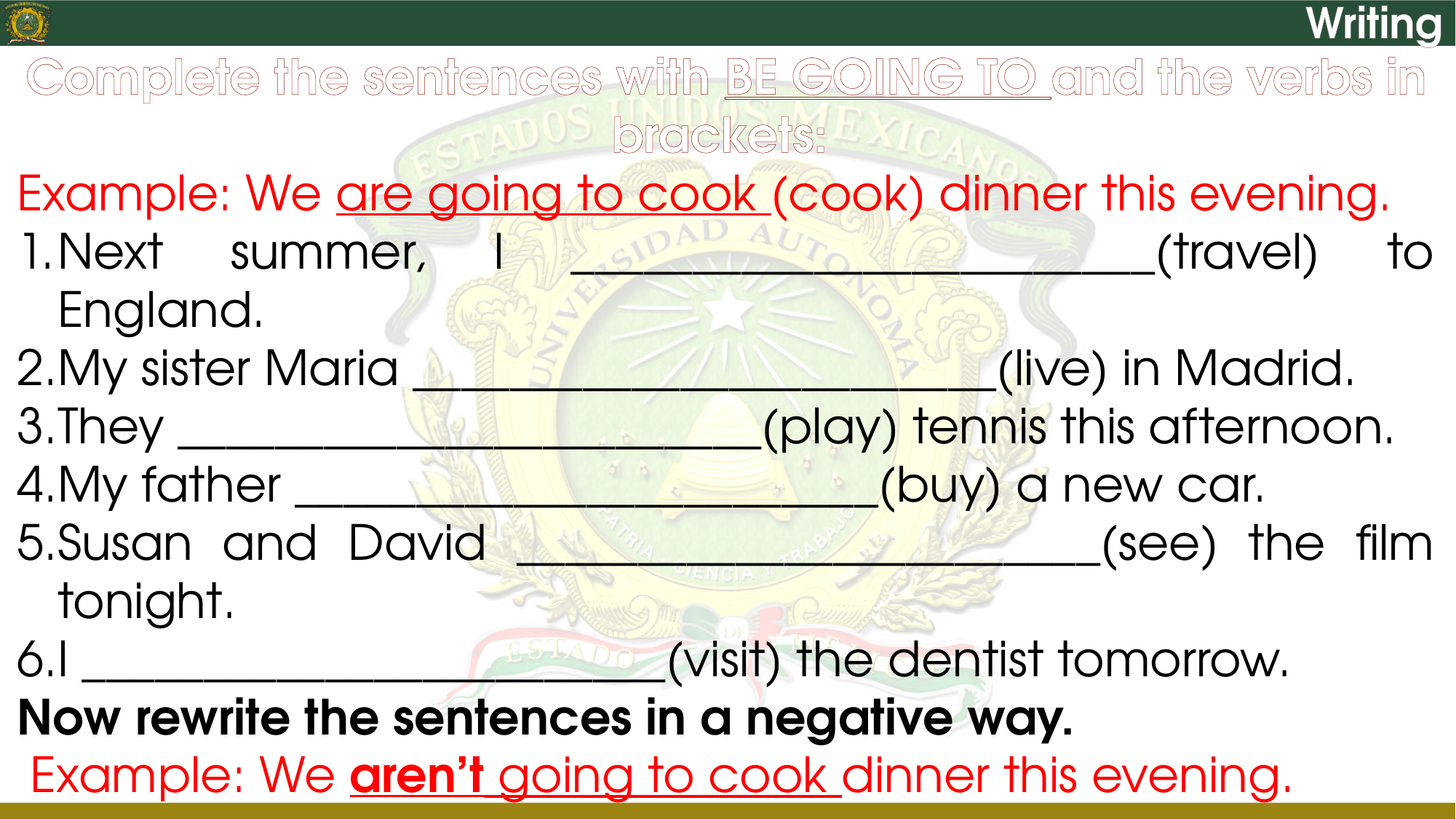

Writing
Complete the sentences with BE GOING TO and the verbs in brackets:
Example: We are going to cook (cook) dinner this evening.
Next summer, I ________________________(travel) to England.
My sister Maria ________________________(live) in Madrid.
They ________________________(play) tennis this afternoon.
My father ________________________(buy) a new car.
Susan and David ________________________(see) the film tonight.
I ________________________(visit) the dentist tomorrow.
Now rewrite the sentences in a negative way.
 Example: We aren’t going to cook dinner this evening.